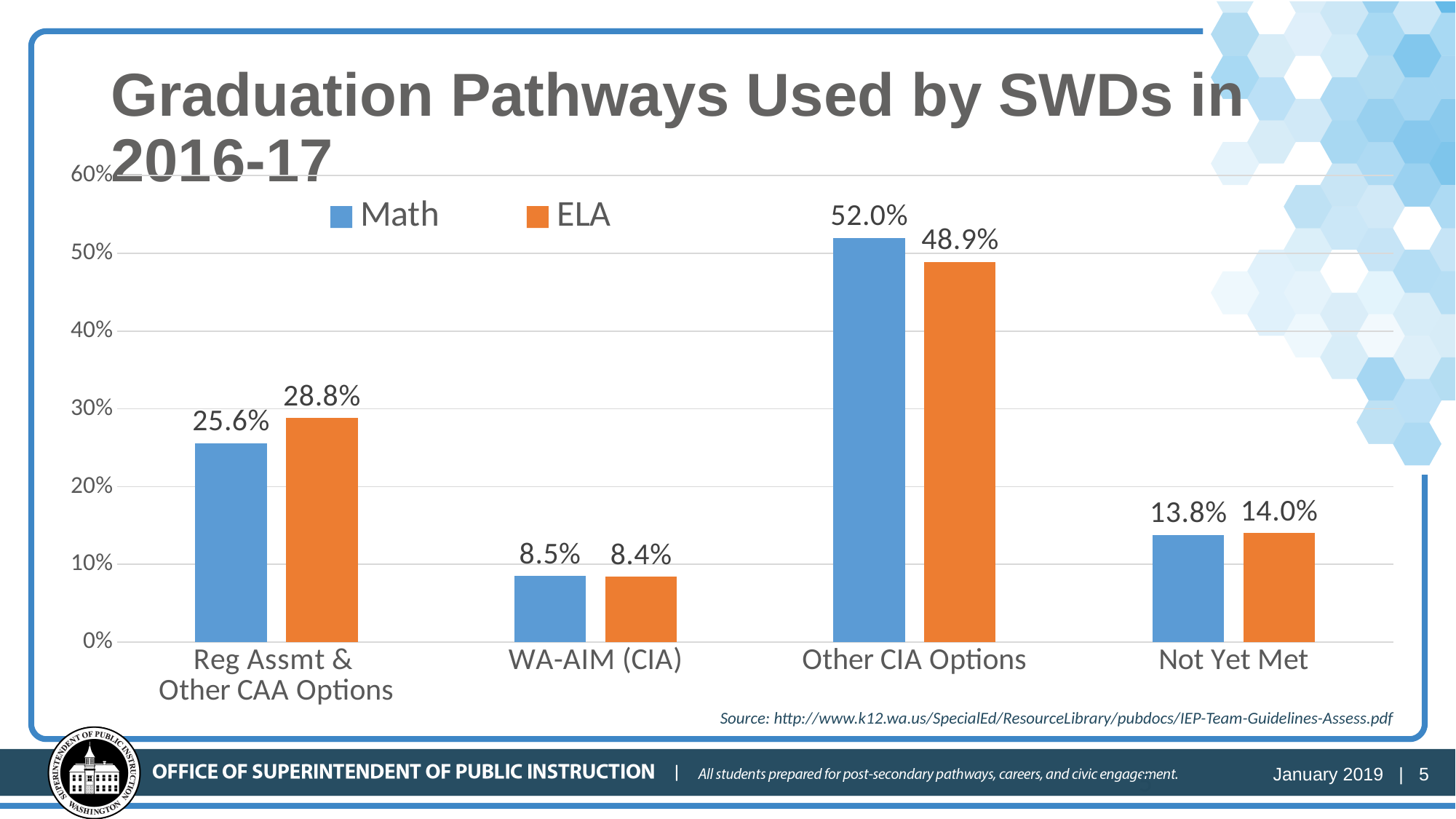

# Graduation Pathways Used by SWDs in 2016-17

### Chart

| Category | Math | ELA |
|---|---|---|
| Reg Assmt &
Other CAA Options | 0.256 | 0.288 |
| WA-AIM (CIA) | 0.085 | 0.084 |
| Other CIA Options | 0.52 | 0.489 |
| Not Yet Met | 0.138 | 0.14 |
Source: http://www.k12.wa.us/SpecialEd/ResourceLibrary/pubdocs/IEP-Team-Guidelines-Assess.pdf
5